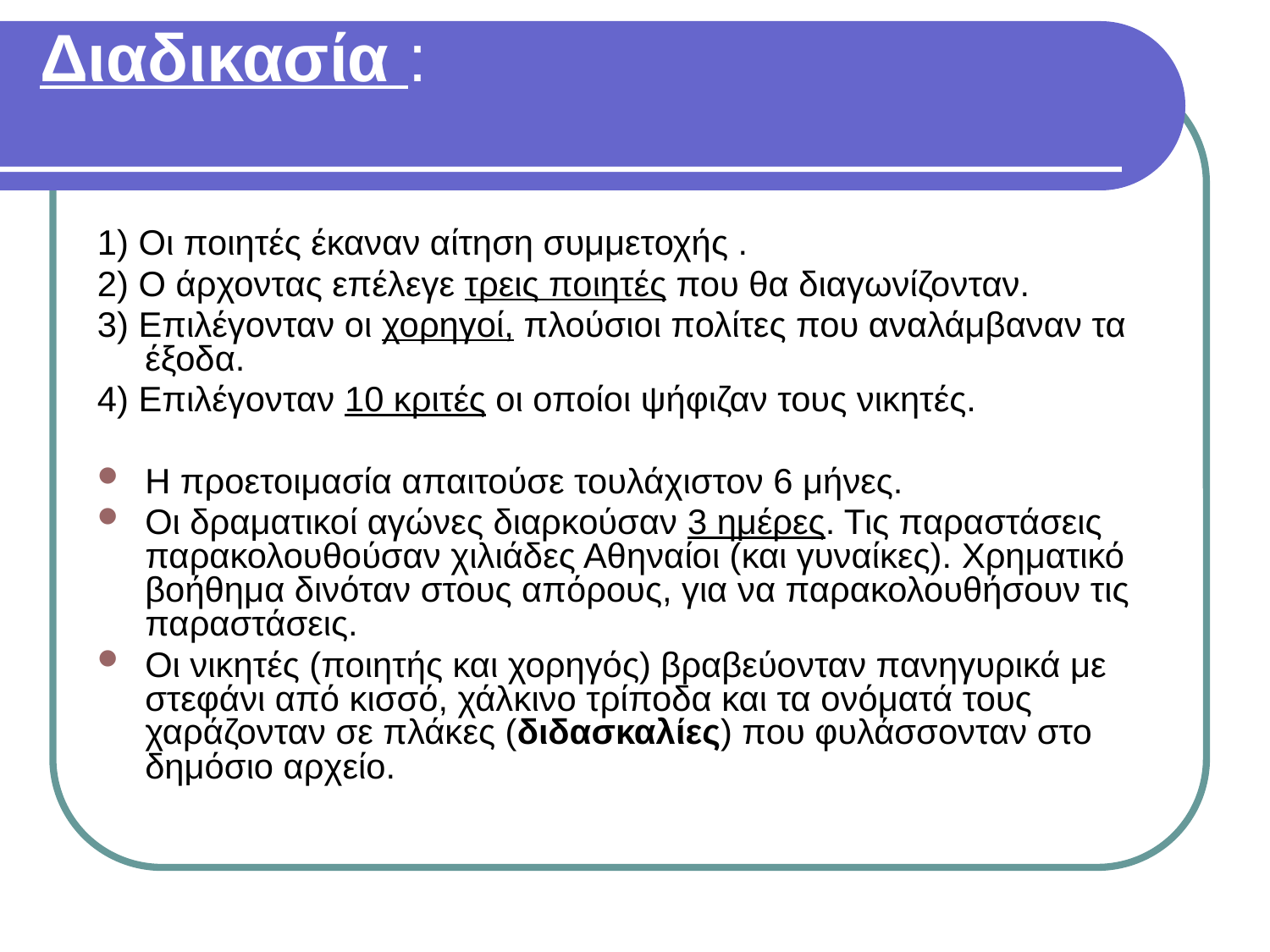

# Διαδικασία :
1) Οι ποιητές έκαναν αίτηση συμμετοχής .
2) Ο άρχοντας επέλεγε τρεις ποιητές που θα διαγωνίζονταν.
3) Επιλέγονταν οι χορηγοί, πλούσιοι πολίτες που αναλάμβαναν τα   έξοδα.
4) Επιλέγονταν 10 κριτές οι οποίοι ψήφιζαν τους νικητές.

Η προετοιμασία απαιτούσε τουλάχιστον 6 μήνες.
Οι δραματικοί αγώνες διαρκούσαν 3 ημέρες. Τις παραστάσεις παρακολουθούσαν χιλιάδες Αθηναίοι (και γυναίκες). Χρηματικό βοήθημα δινόταν στους απόρους, για να παρακολουθήσουν τις παραστάσεις.
Οι νικητές (ποιητής και χορηγός) βραβεύονταν πανηγυρικά με στεφάνι από κισσό, χάλκινο τρίποδα και τα ονόματά τους χαράζονταν σε πλάκες (διδασκαλίες) που φυλάσσονταν στο δημόσιο αρχείο.